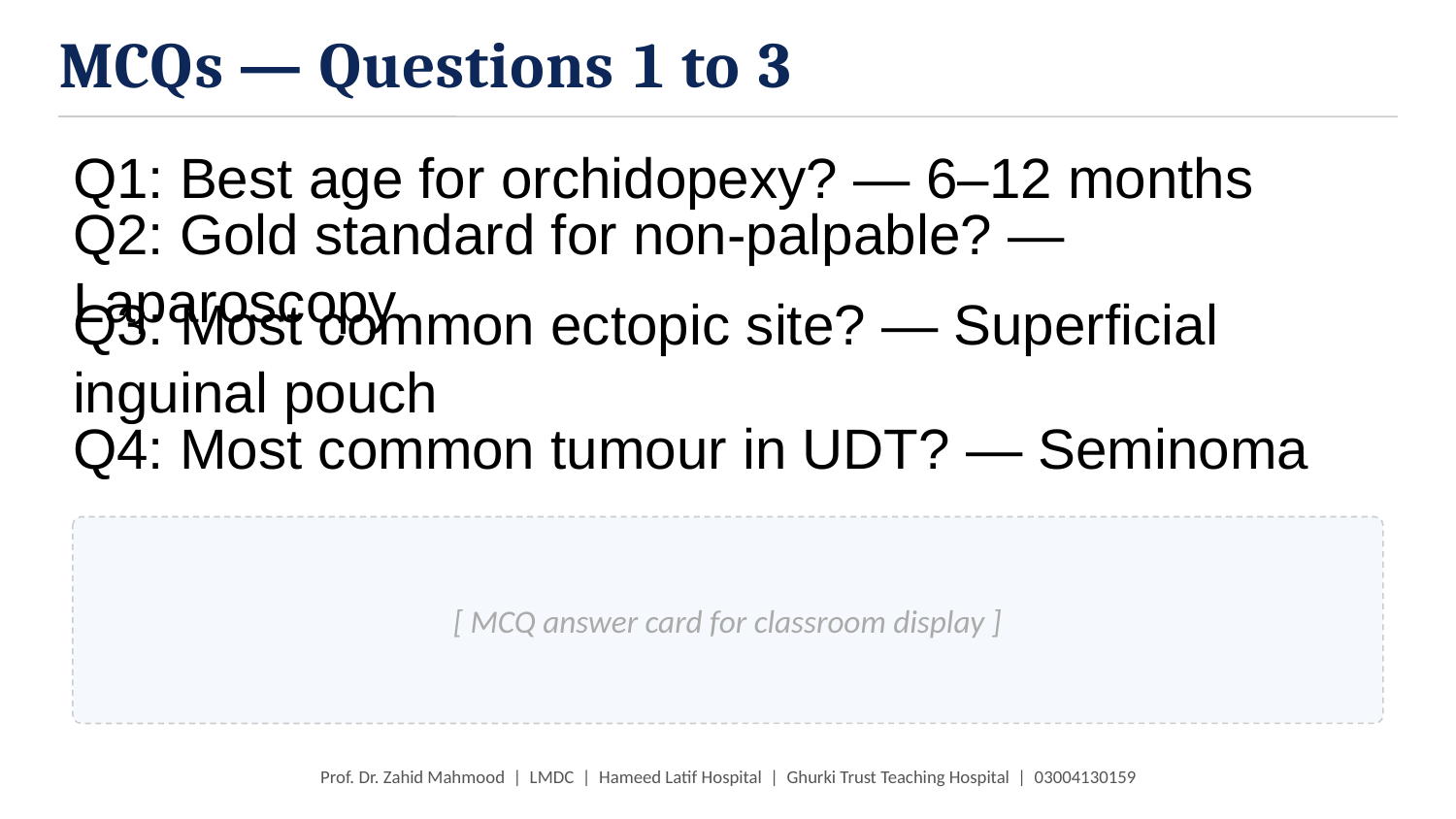

MCQs — Questions 1 to 3

Q1: Best age for orchidopexy? — 6–12 months
Q2: Gold standard for non-palpable? — Laparoscopy
Q3: Most common ectopic site? — Superficial inguinal pouch
Q4: Most common tumour in UDT? — Seminoma

[ MCQ answer card for classroom display ]
Prof. Dr. Zahid Mahmood  |  LMDC  |  Hameed Latif Hospital  |  Ghurki Trust Teaching Hospital  |  03004130159